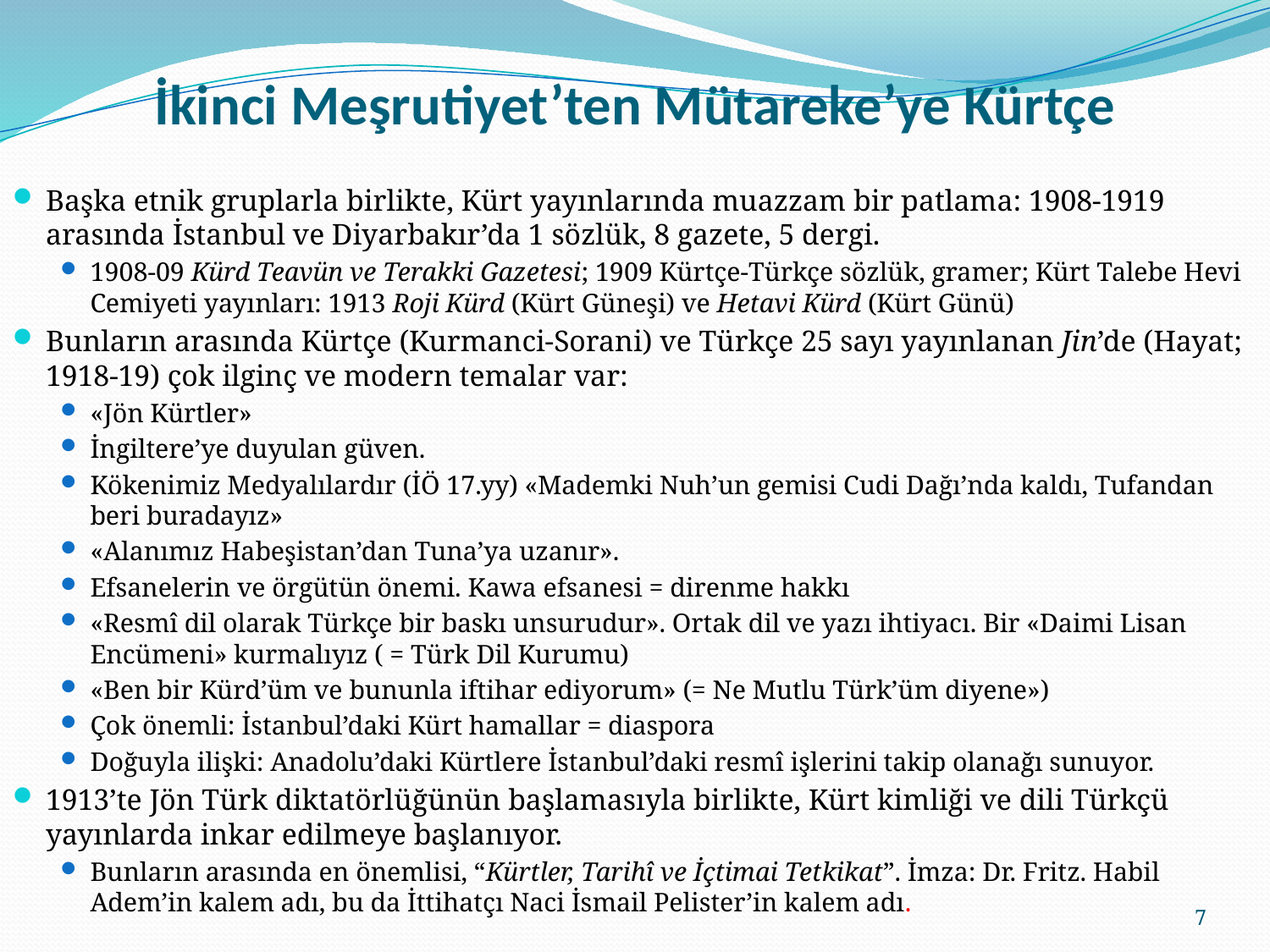

# İkinci Meşrutiyet’ten Mütareke’ye Kürtçe
Başka etnik gruplarla birlikte, Kürt yayınlarında muazzam bir patlama: 1908-1919 arasında İstanbul ve Diyarbakır’da 1 sözlük, 8 gazete, 5 dergi.
1908‐09 Kürd Teavün ve Terakki Gazetesi; 1909 Kürtçe‐Türkçe sözlük, gramer; Kürt Talebe Hevi Cemiyeti yayınları: 1913 Roji Kürd (Kürt Güneşi) ve Hetavi Kürd (Kürt Günü)
Bunların arasında Kürtçe (Kurmanci-Sorani) ve Türkçe 25 sayı yayınlanan Jin’de (Hayat; 1918-19) çok ilginç ve modern temalar var:
«Jön Kürtler»
İngiltere’ye duyulan güven.
Kökenimiz Medyalılardır (İÖ 17.yy) «Mademki Nuh’un gemisi Cudi Dağı’nda kaldı, Tufandan beri buradayız»
«Alanımız Habeşistan’dan Tuna’ya uzanır».
Efsanelerin ve örgütün önemi. Kawa efsanesi = direnme hakkı
«Resmî dil olarak Türkçe bir baskı unsurudur». Ortak dil ve yazı ihtiyacı. Bir «Daimi Lisan Encümeni» kurmalıyız ( = Türk Dil Kurumu)
«Ben bir Kürd’üm ve bununla iftihar ediyorum» (= Ne Mutlu Türk’üm diyene»)
Çok önemli: İstanbul’daki Kürt hamallar = diaspora
Doğuyla ilişki: Anadolu’daki Kürtlere İstanbul’daki resmî işlerini takip olanağı sunuyor.
1913’te Jön Türk diktatörlüğünün başlamasıyla birlikte, Kürt kimliği ve dili Türkçü yayınlarda inkar edilmeye başlanıyor.
Bunların arasında en önemlisi, “Kürtler, Tarihî ve İçtimai Tetkikat”. İmza: Dr. Fritz. Habil Adem’in kalem adı, bu da İttihatçı Naci İsmail Pelister’in kalem adı.
7